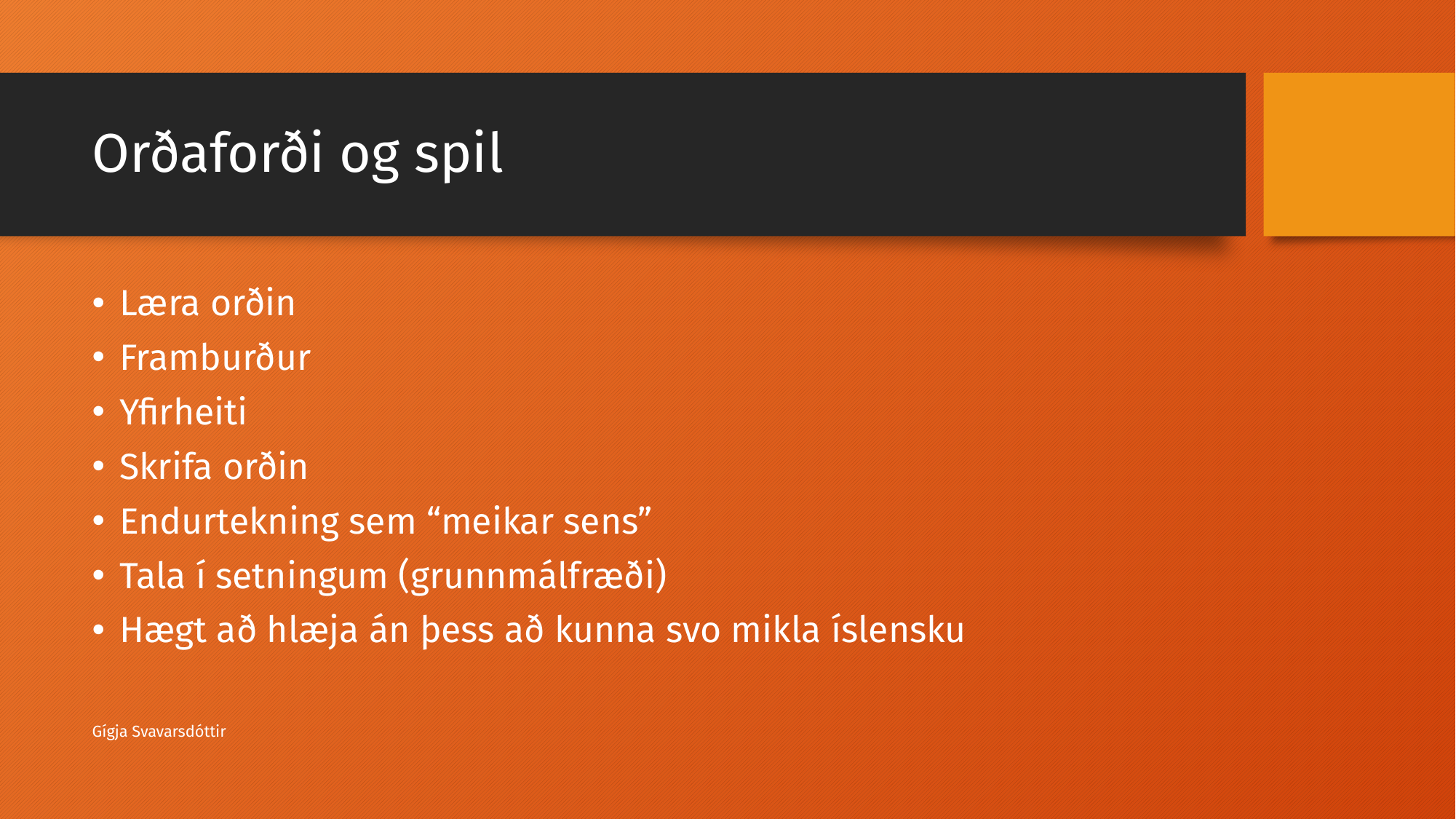

# Orðaforði og spil
Læra orðin
Framburður
Yfirheiti
Skrifa orðin
Endurtekning sem “meikar sens”
Tala í setningum (grunnmálfræði)
Hægt að hlæja án þess að kunna svo mikla íslensku
Gígja Svavarsdóttir